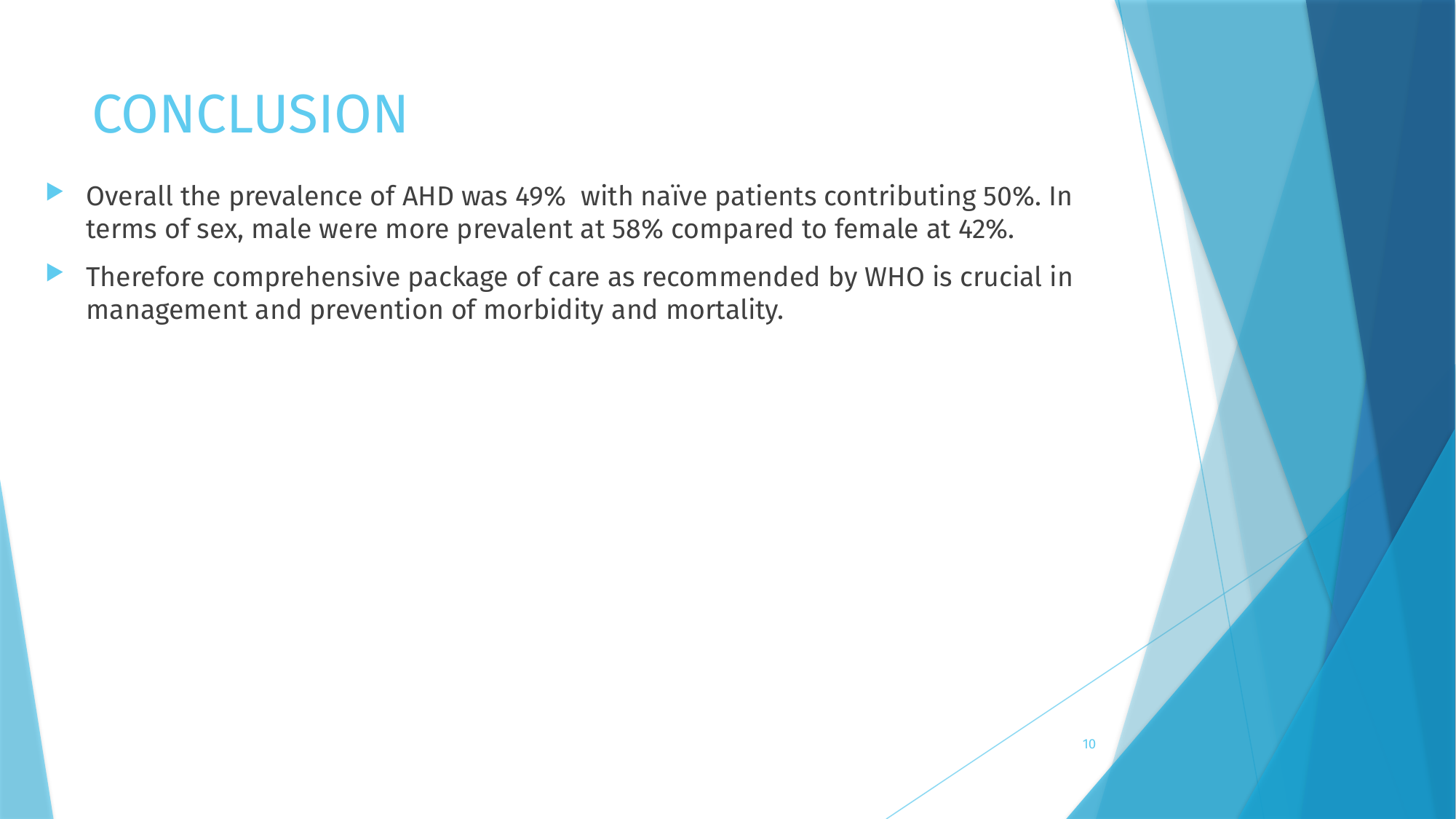

# CONCLUSION
Overall the prevalence of AHD was 49%  with naïve patients contributing 50%. In terms of sex, male were more prevalent at 58% compared to female at 42%.
Therefore comprehensive package of care as recommended by WHO is crucial in management and prevention of morbidity and mortality.
10